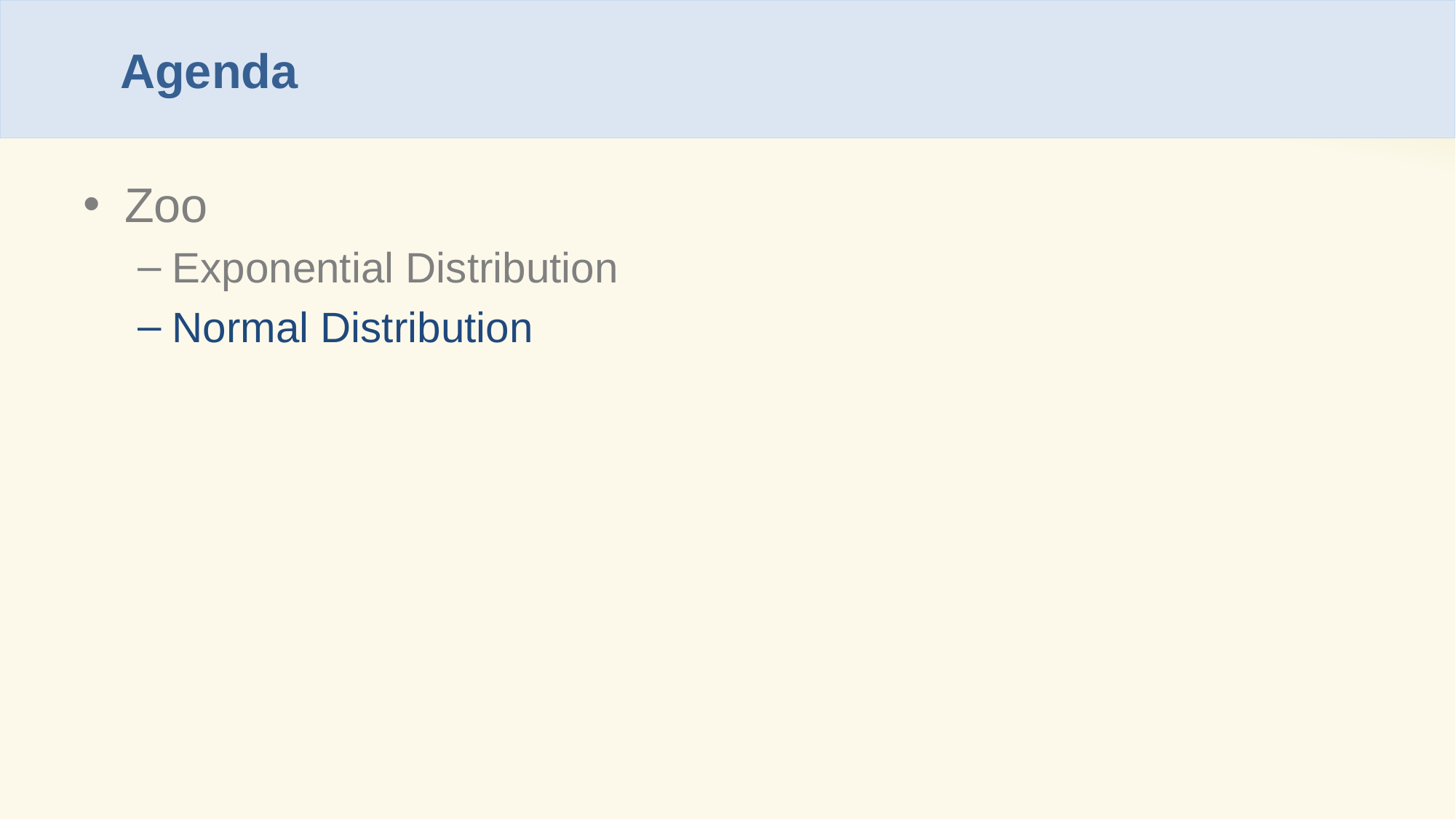

# Agenda
Zoo
Exponential Distribution
Normal Distribution